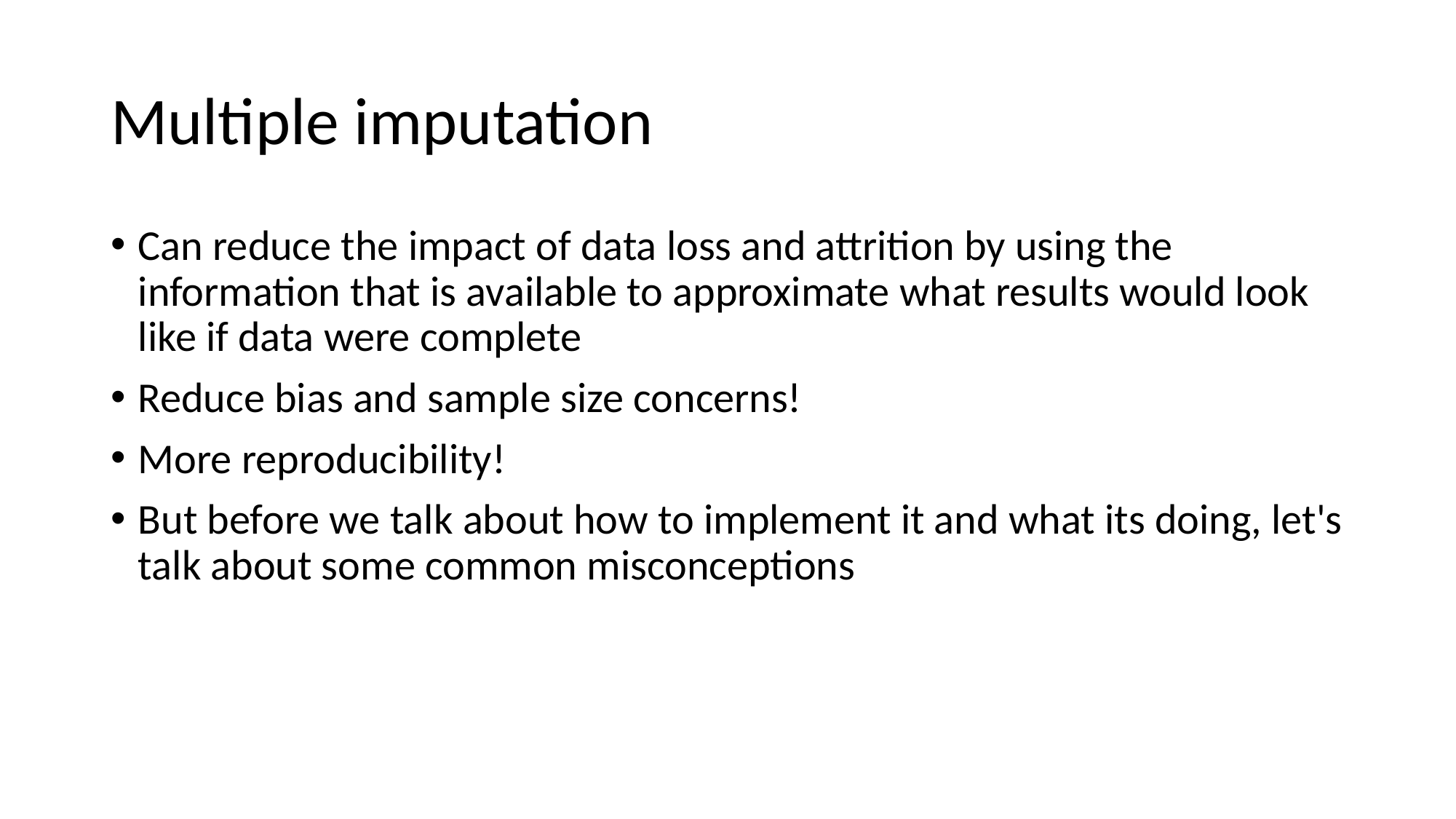

# Multiple imputation
Can reduce the impact of data loss and attrition by using the information that is available to approximate what results would look like if data were complete
Reduce bias and sample size concerns!
More reproducibility!
But before we talk about how to implement it and what its doing, let's talk about some common misconceptions